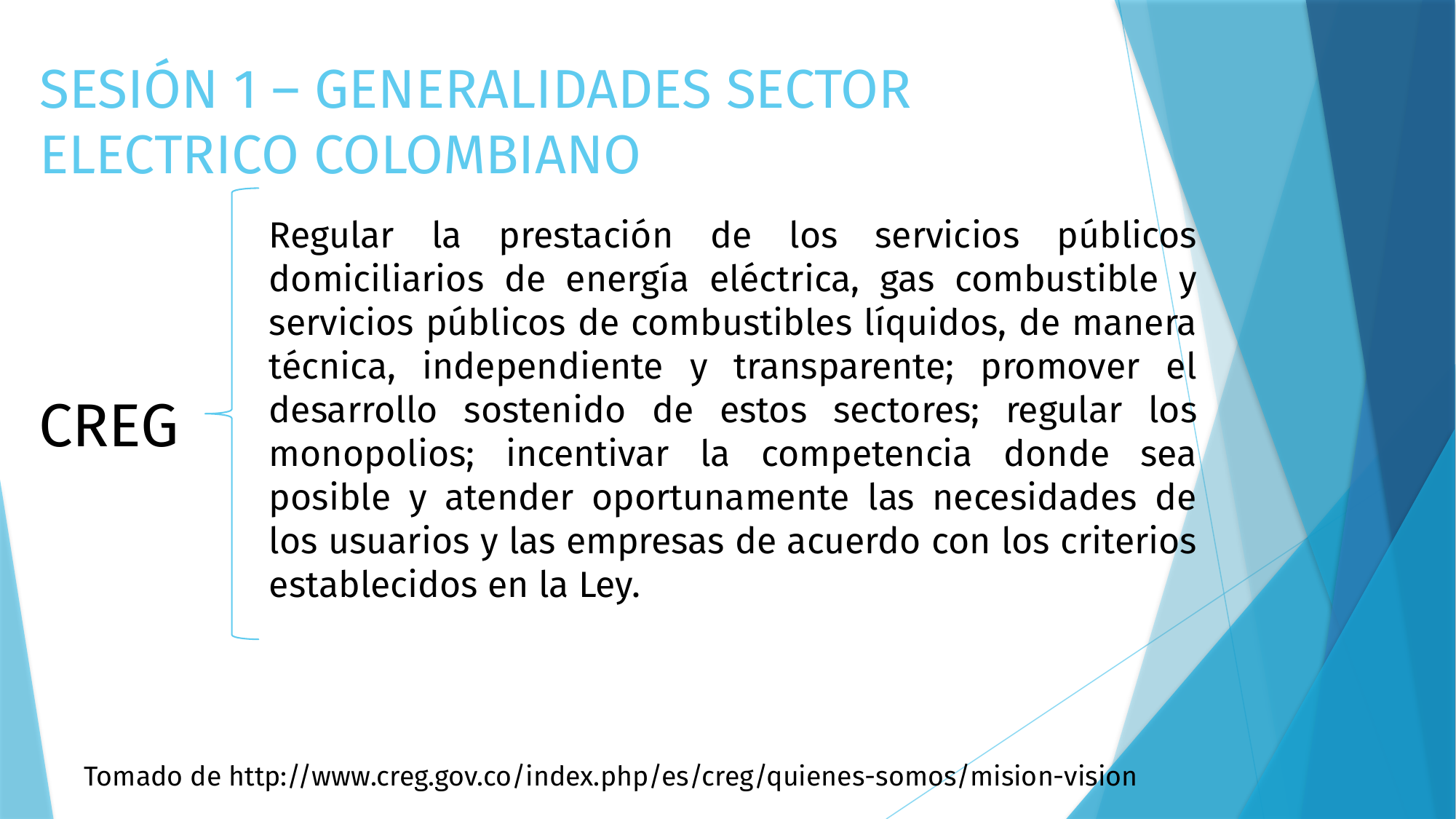

# SESIÓN 1 – GENERALIDADES SECTOR ELECTRICO COLOMBIANO

Regular la prestación de los servicios públicos domiciliarios de energía eléctrica, gas combustible y servicios públicos de combustibles líquidos, de manera técnica, independiente y transparente; promover el desarrollo sostenido de estos sectores; regular los monopolios; incentivar la competencia donde sea posible y atender oportunamente las necesidades de los usuarios y las empresas de acuerdo con los criterios establecidos en la Ley.
CREG
Tomado de http://www.creg.gov.co/index.php/es/creg/quienes-somos/mision-vision